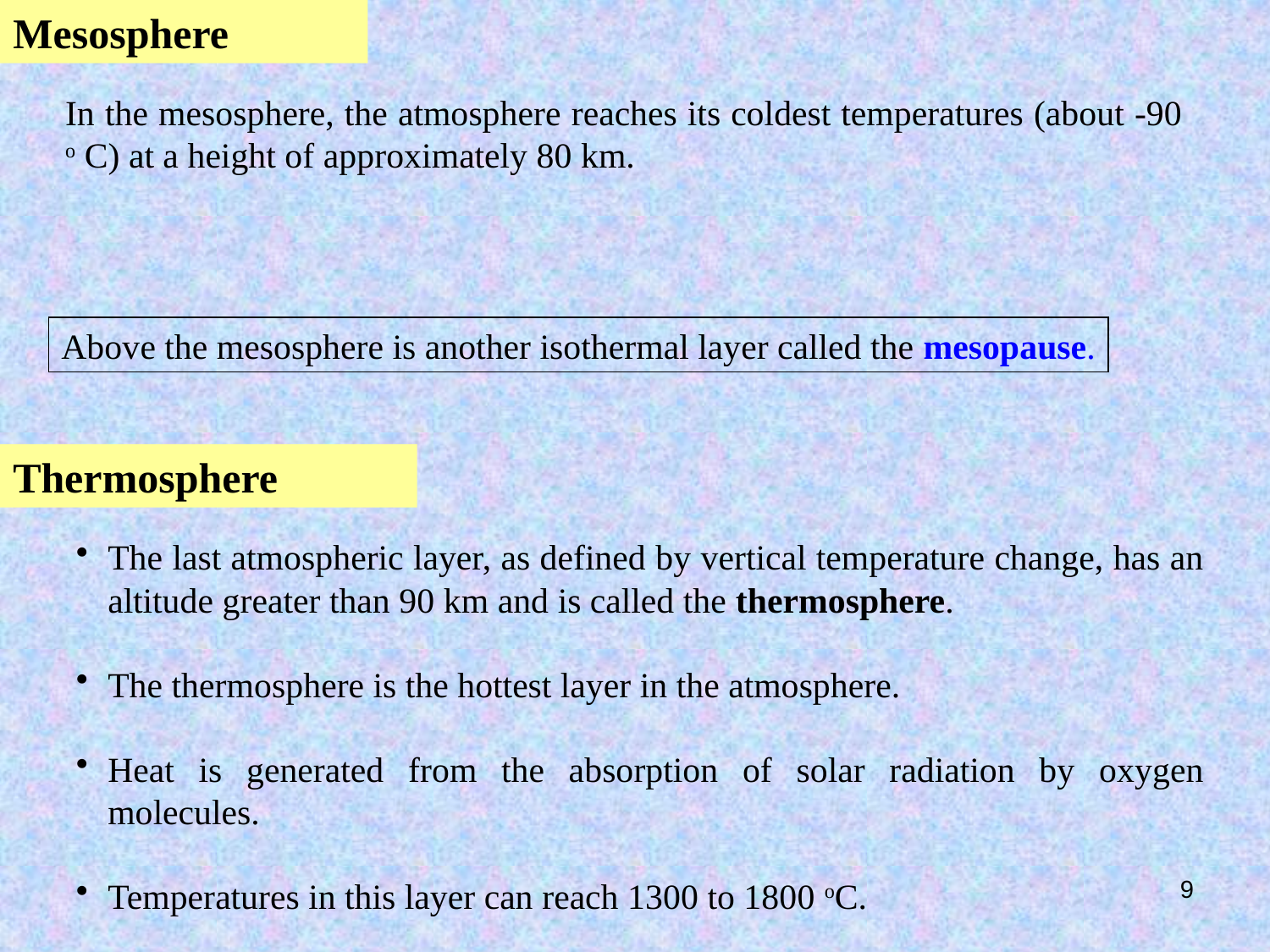

3.	Mesosphere
In the mesosphere, the atmosphere reaches its coldest temperatures (about -90 o C) at a height of approximately 80 km.
Above the mesosphere is another isothermal layer called the mesopause.
4.	Thermosphere
The last atmospheric layer, as defined by vertical temperature change, has an altitude greater than 90 km and is called the thermosphere.

The thermosphere is the hottest layer in the atmosphere.

Heat is generated from the absorption of solar radiation by oxygen molecules.

Temperatures in this layer can reach 1300 to 1800 oC.
9